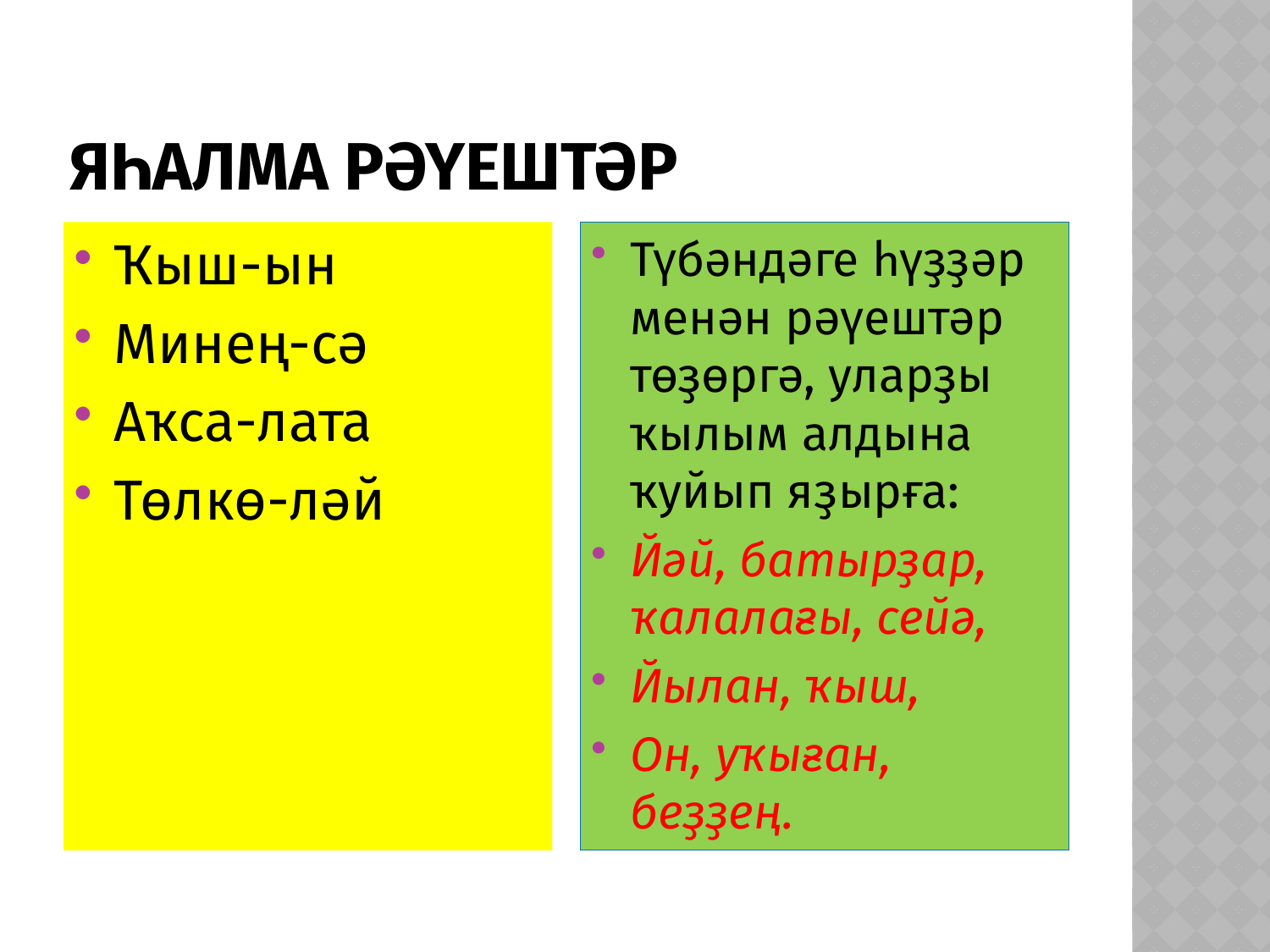

# Яһалма рәүештәр
Ҡыш-ын
Минең-сә
Аҡса-лата
Төлкө-ләй

Түбәндәге һүҙҙәр менән рәүештәр төҙөргә, уларҙы ҡылым алдына ҡуйып яҙырға:
Йәй, батырҙар, ҡалалағы, сейә,
Йылан, ҡыш,
Он, уҡыған, беҙҙең.